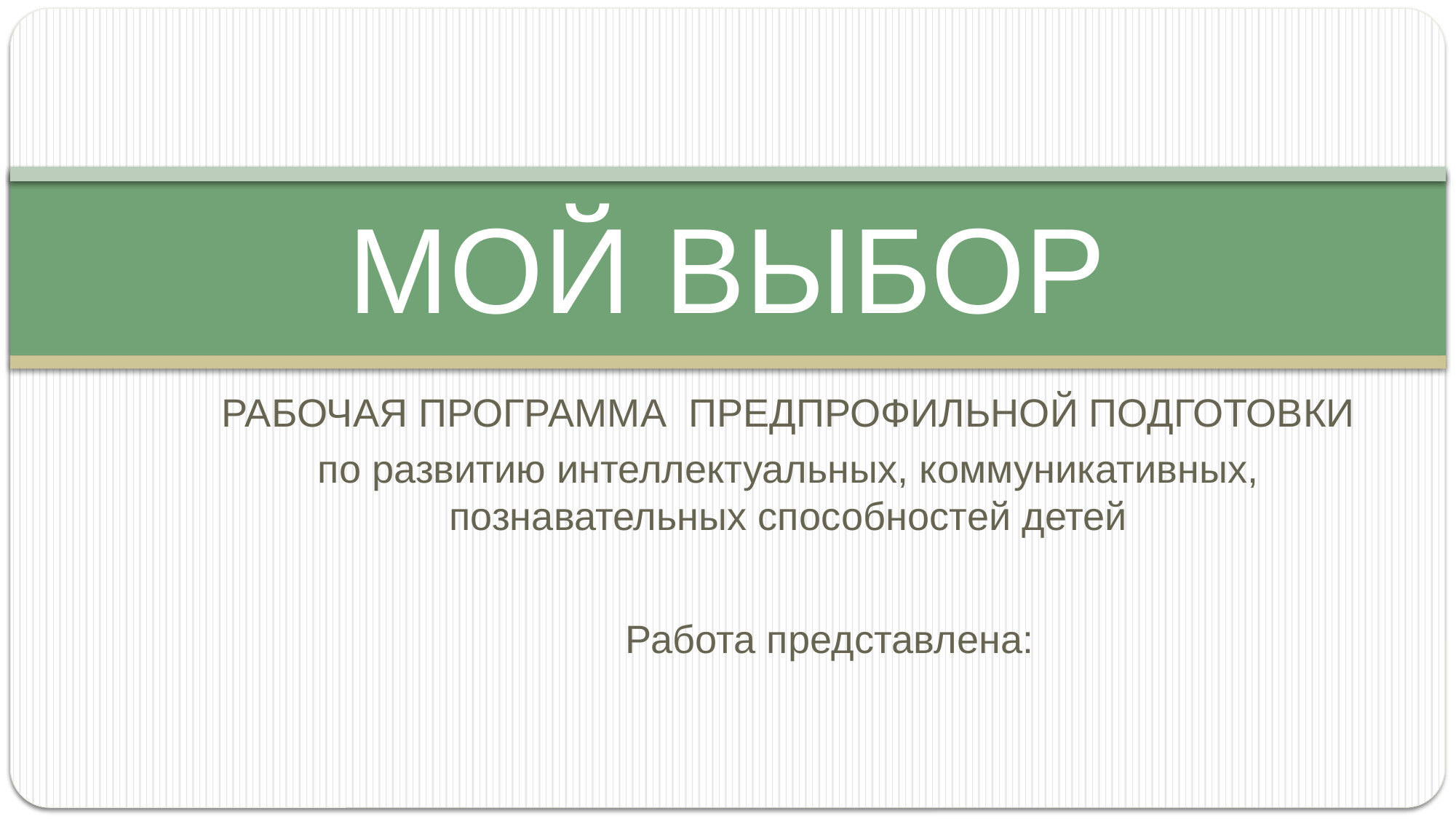

# МОЙ ВЫБОР
РАБОЧАЯ ПРОГРАММА  ПРЕДПРОФИЛЬНОЙ ПОДГОТОВКИ
по развитию интеллектуальных, коммуникативных, познавательных способностей детей

Работа представлена: